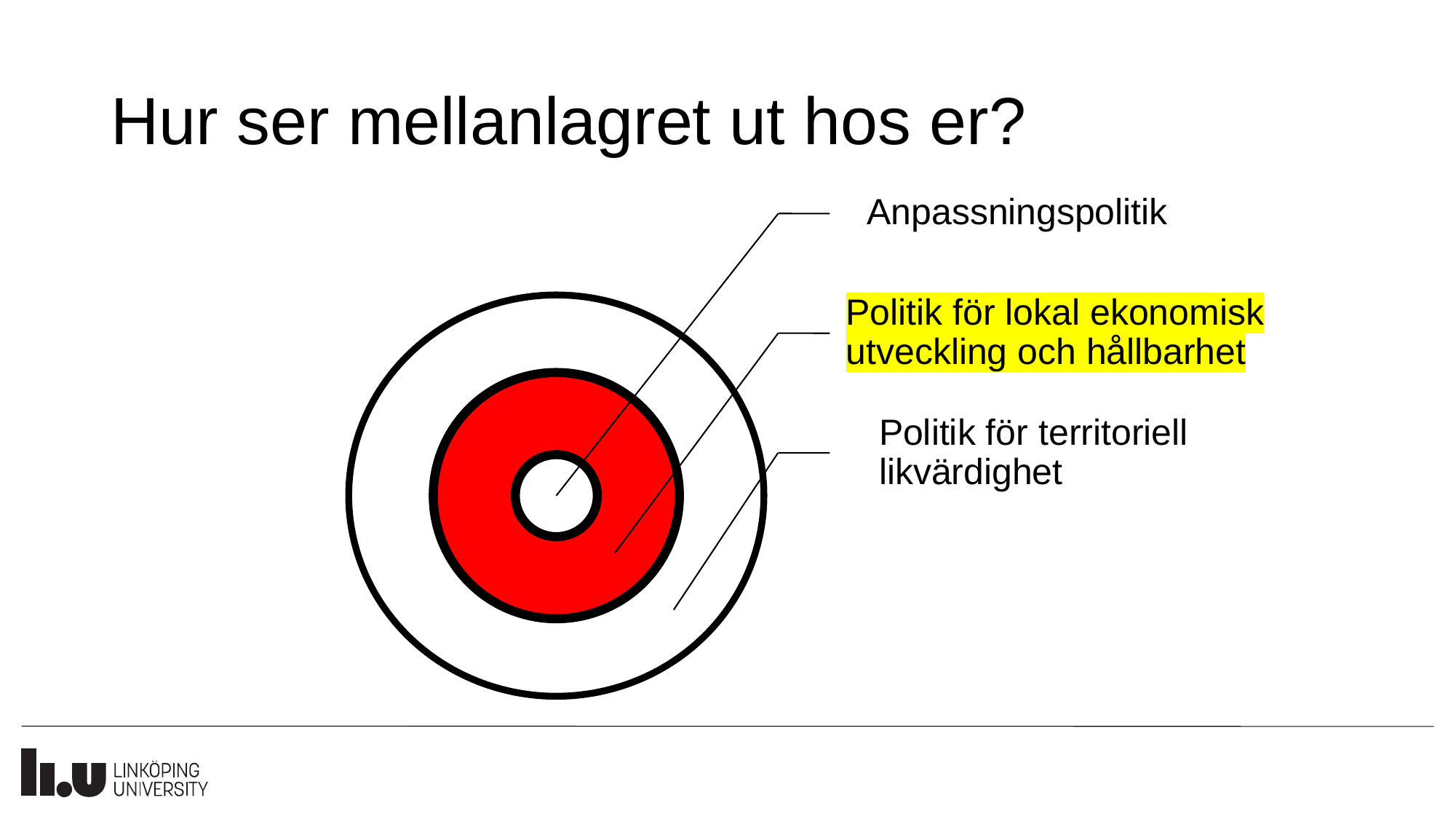

# Hur ser mellanlagret ut hos er?
Anpassningspolitik
Politik för lokal ekonomisk utveckling och hållbarhet
Politik för territoriell likvärdighet